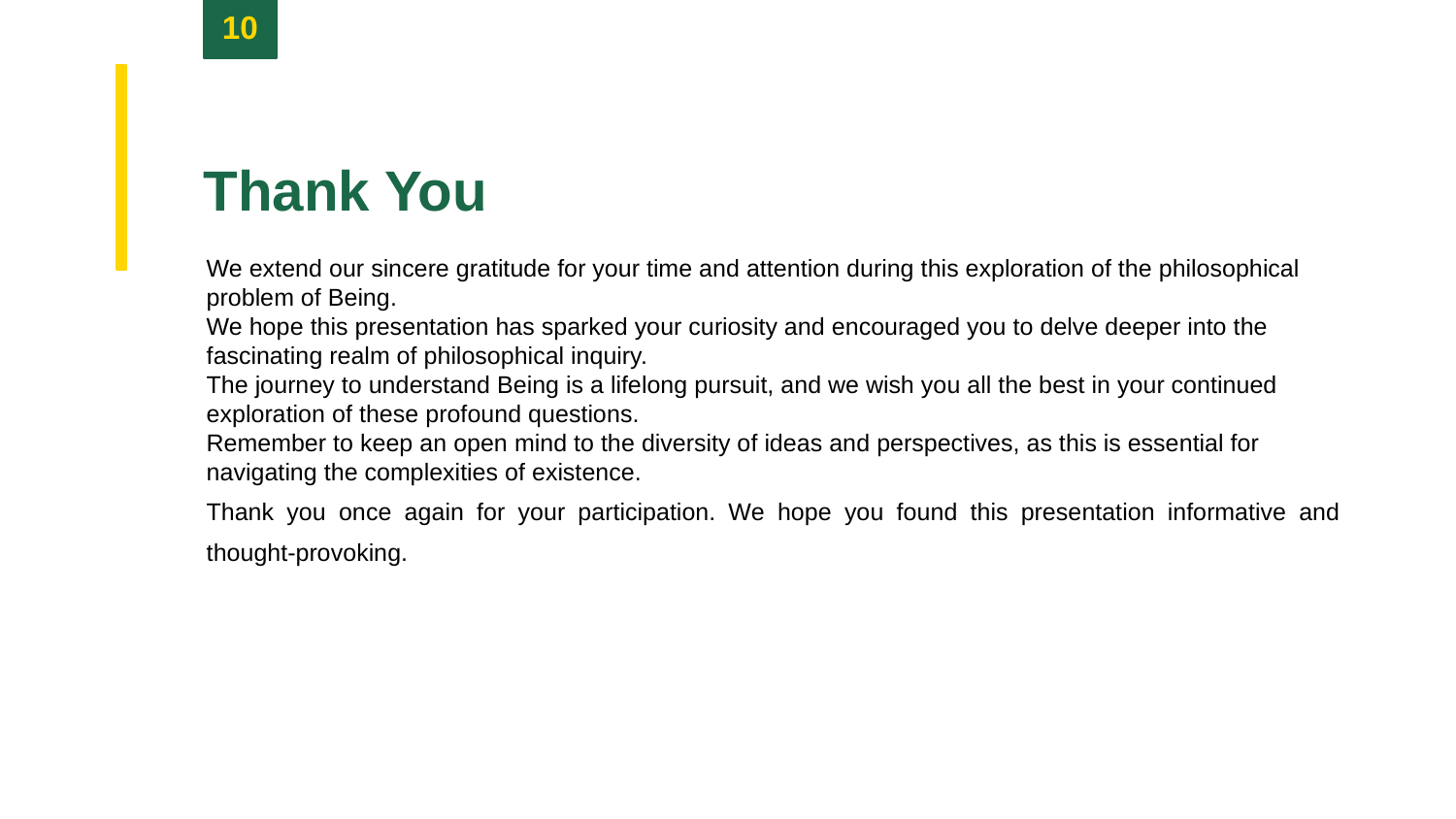

10

Thank You
We extend our sincere gratitude for your time and attention during this exploration of the philosophical problem of Being.
We hope this presentation has sparked your curiosity and encouraged you to delve deeper into the fascinating realm of philosophical inquiry.
The journey to understand Being is a lifelong pursuit, and we wish you all the best in your continued exploration of these profound questions.
Remember to keep an open mind to the diversity of ideas and perspectives, as this is essential for navigating the complexities of existence.
Thank you once again for your participation. We hope you found this presentation informative and thought-provoking.